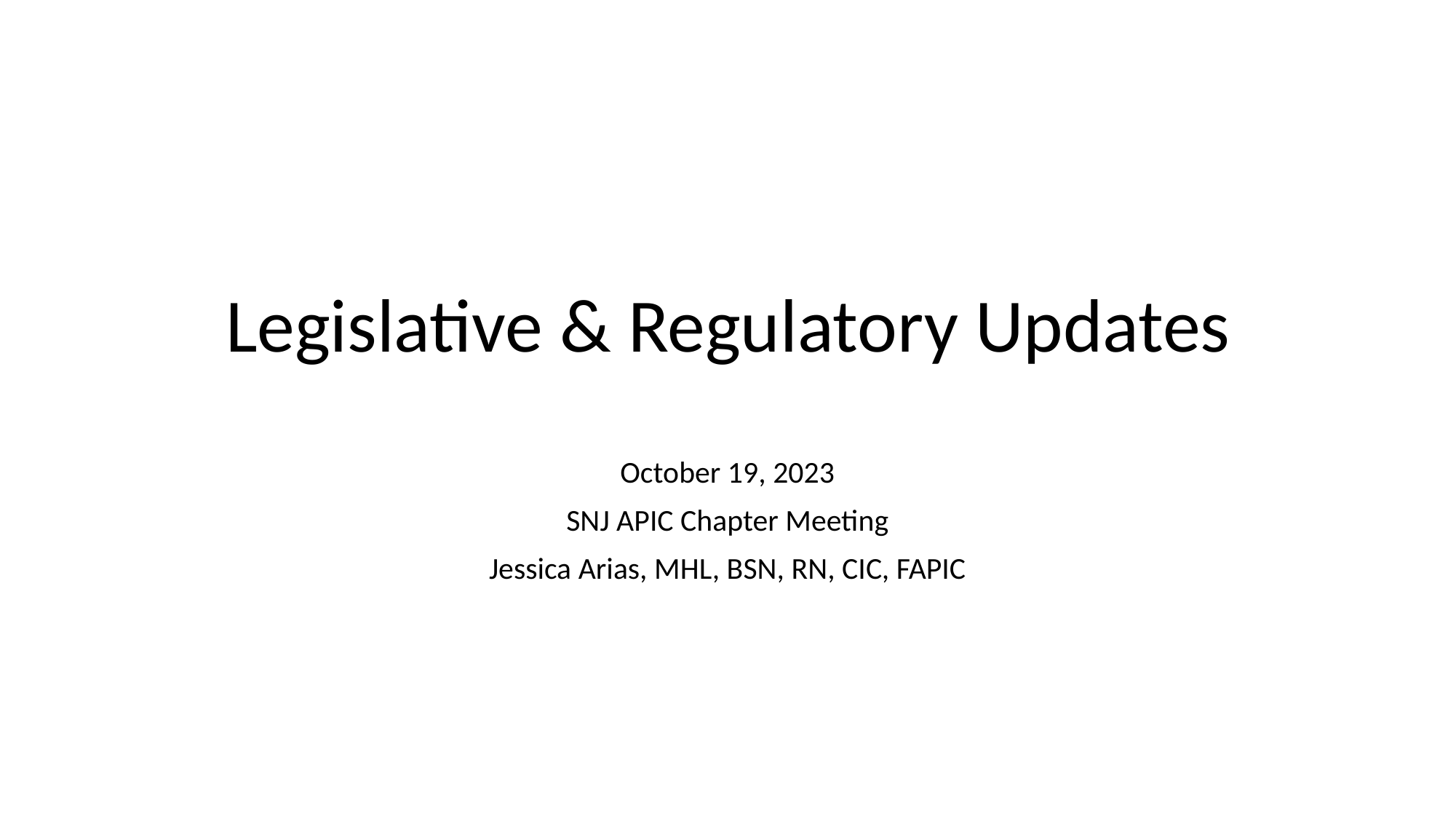

# Legislative & Regulatory Updates
October 19, 2023
SNJ APIC Chapter Meeting
Jessica Arias, MHL, BSN, RN, CIC, FAPIC